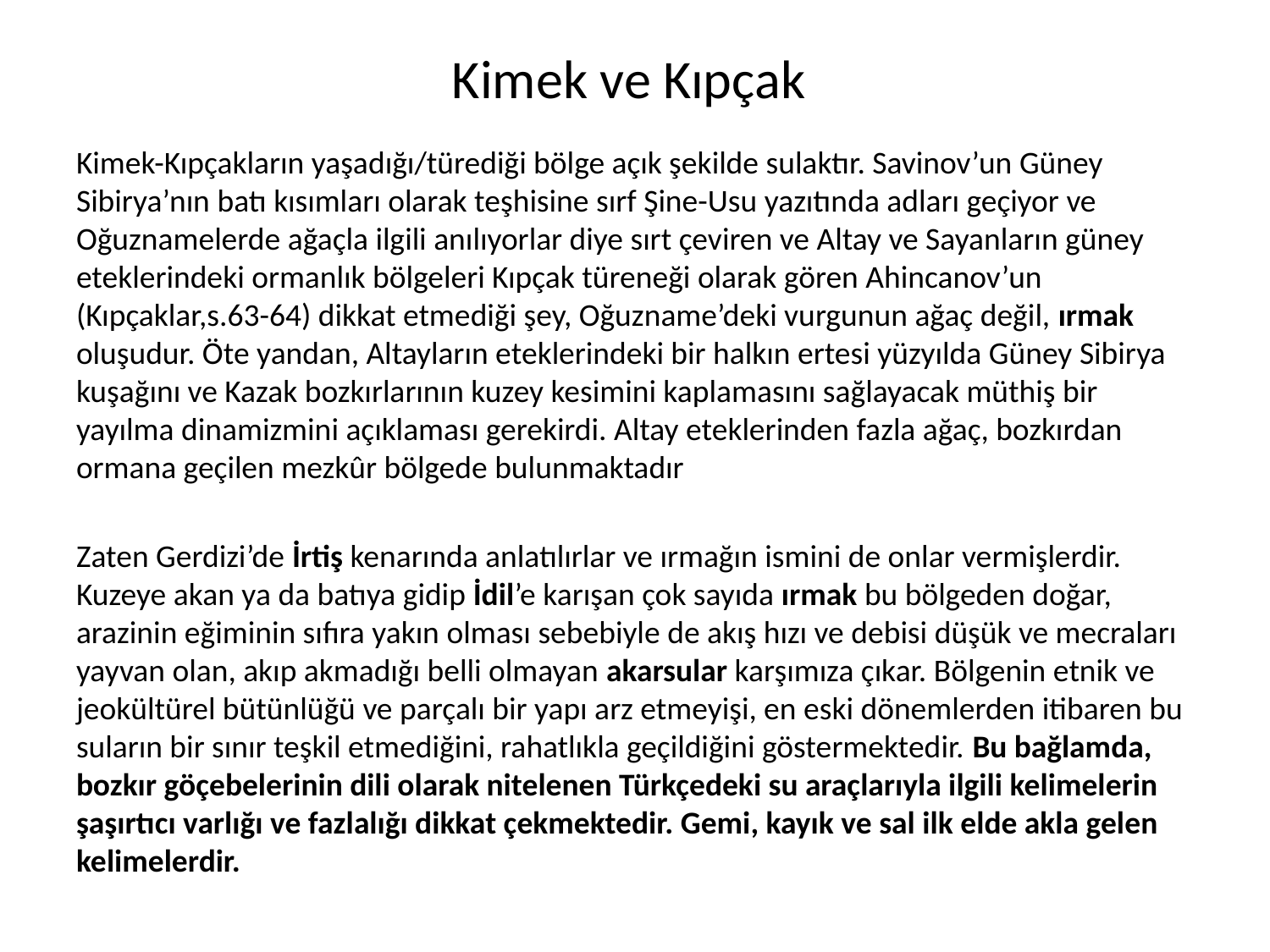

# Kimek ve Kıpçak
Kimek-Kıpçakların yaşadığı/türediği bölge açık şekilde sulaktır. Savinov’un Güney Sibirya’nın batı kısımları olarak teşhisine sırf Şine-Usu yazıtında adları geçiyor ve Oğuznamelerde ağaçla ilgili anılıyorlar diye sırt çeviren ve Altay ve Sayanların güney eteklerindeki ormanlık bölgeleri Kıpçak türeneği olarak gören Ahincanov’un (Kıpçaklar,s.63-64) dikkat etmediği şey, Oğuzname’deki vurgunun ağaç değil, ırmak oluşudur. Öte yandan, Altayların eteklerindeki bir halkın ertesi yüzyılda Güney Sibirya kuşağını ve Kazak bozkırlarının kuzey kesimini kaplamasını sağlayacak müthiş bir yayılma dinamizmini açıklaması gerekirdi. Altay eteklerinden fazla ağaç, bozkırdan ormana geçilen mezkûr bölgede bulunmaktadır

Zaten Gerdizi’de İrtiş kenarında anlatılırlar ve ırmağın ismini de onlar vermişlerdir. Kuzeye akan ya da batıya gidip İdil’e karışan çok sayıda ırmak bu bölgeden doğar, arazinin eğiminin sıfıra yakın olması sebebiyle de akış hızı ve debisi düşük ve mecraları yayvan olan, akıp akmadığı belli olmayan akarsular karşımıza çıkar. Bölgenin etnik ve jeokültürel bütünlüğü ve parçalı bir yapı arz etmeyişi, en eski dönemlerden itibaren bu suların bir sınır teşkil etmediğini, rahatlıkla geçildiğini göstermektedir. Bu bağlamda, bozkır göçebelerinin dili olarak nitelenen Türkçedeki su araçlarıyla ilgili kelimelerin şaşırtıcı varlığı ve fazlalığı dikkat çekmektedir. Gemi, kayık ve sal ilk elde akla gelen kelimelerdir.